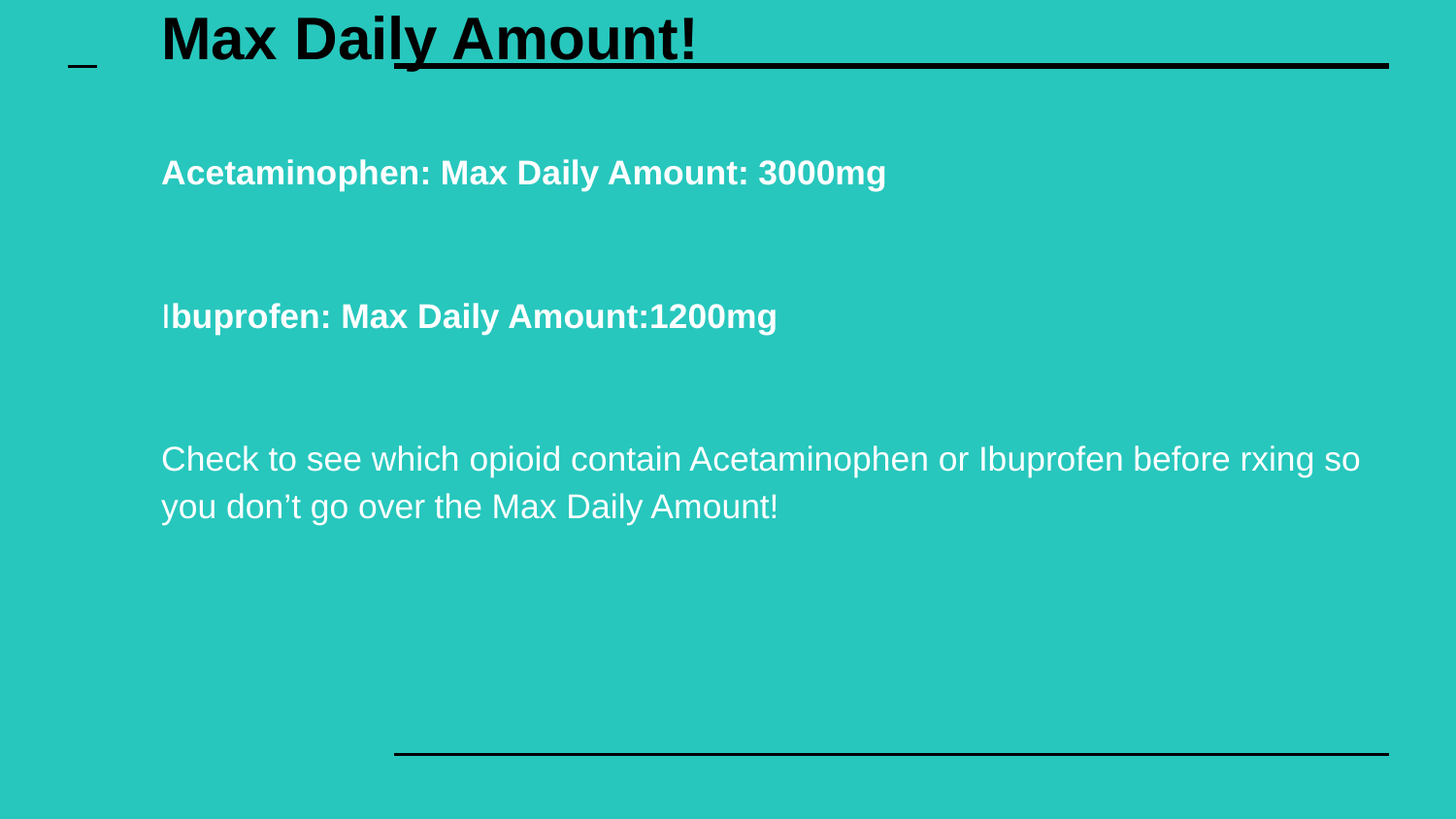

# Max Daily Amount!
Acetaminophen: Max Daily Amount: 3000mg

Ibuprofen: Max Daily Amount:1200mg

Check to see which opioid contain Acetaminophen or Ibuprofen before rxing so you don’t go over the Max Daily Amount!